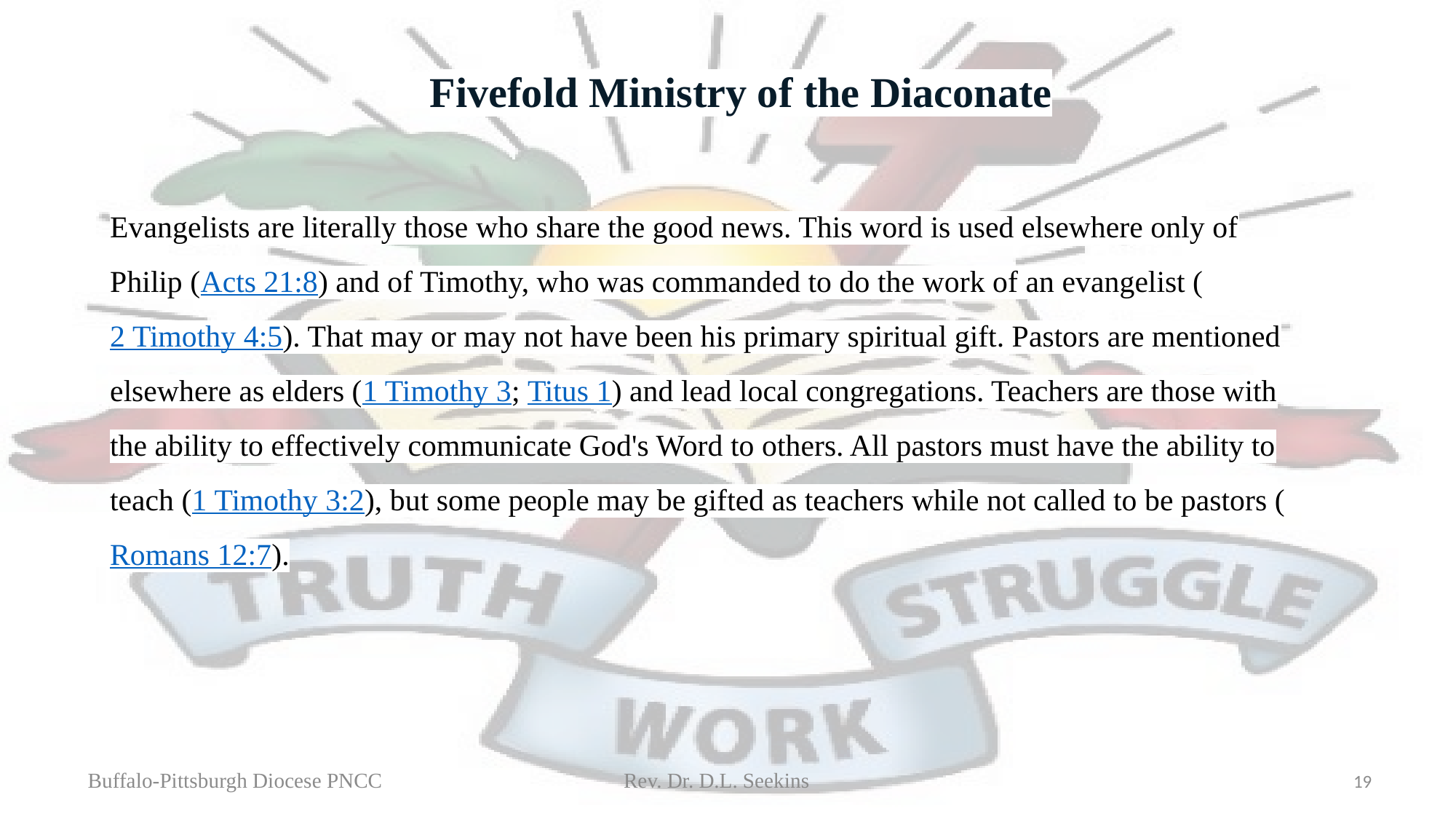

# Fivefold Ministry of the Diaconate
Evangelists are literally those who share the good news. This word is used elsewhere only of Philip (Acts 21:8) and of Timothy, who was commanded to do the work of an evangelist (2 Timothy 4:5). That may or may not have been his primary spiritual gift. Pastors are mentioned elsewhere as elders (1 Timothy 3; Titus 1) and lead local congregations. Teachers are those with the ability to effectively communicate God's Word to others. All pastors must have the ability to teach (1 Timothy 3:2), but some people may be gifted as teachers while not called to be pastors (Romans 12:7).
Buffalo-Pittsburgh Diocese PNCC                                                                              Rev. Dr. D.L. Seekins
19